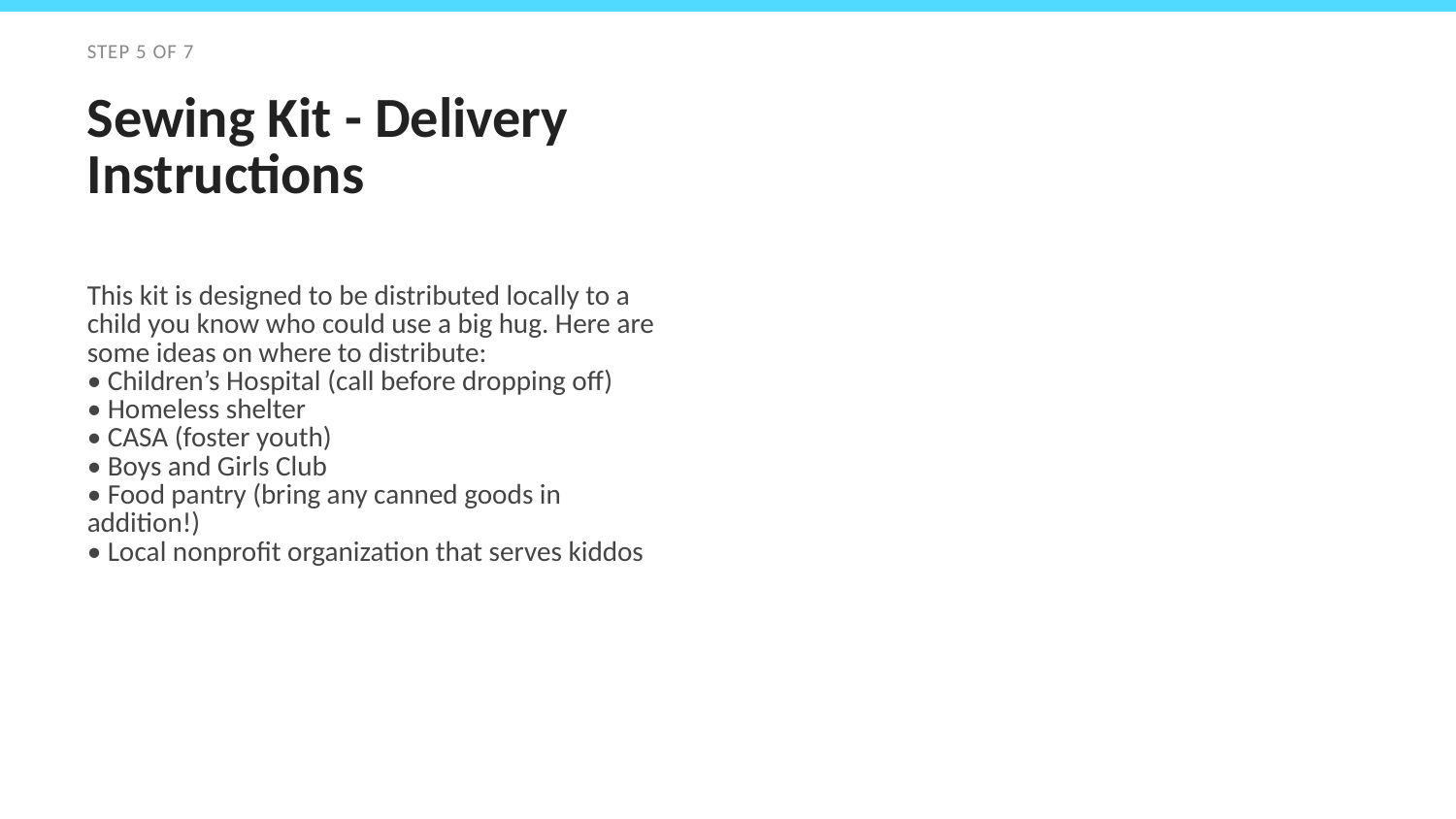

STEP 5 OF 7
Sewing Kit - Delivery Instructions
This kit is designed to be distributed locally to a child you know who could use a big hug. Here are some ideas on where to distribute:
• Children’s Hospital (call before dropping off)
• Homeless shelter
• CASA (foster youth)
• Boys and Girls Club
• Food pantry (bring any canned goods in addition!)
• Local nonprofit organization that serves kiddos